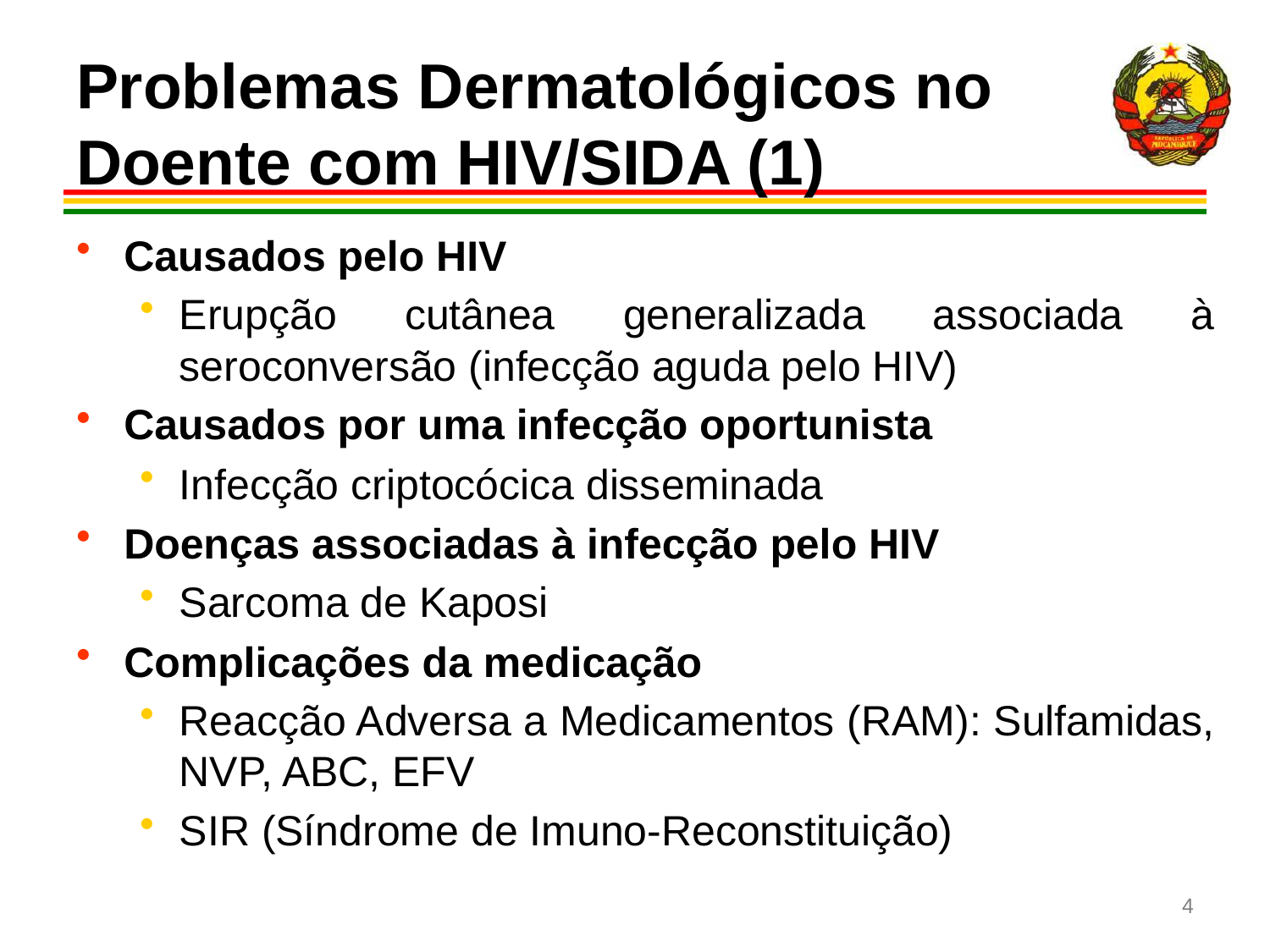

# Problemas Dermatológicos no Doente com HIV/SIDA (1)
Causados pelo HIV
Erupção cutânea generalizada associada à seroconversão (infecção aguda pelo HIV)
Causados por uma infecção oportunista
Infecção criptocócica disseminada
Doenças associadas à infecção pelo HIV
Sarcoma de Kaposi
Complicações da medicação
Reacção Adversa a Medicamentos (RAM): Sulfamidas, NVP, ABC, EFV
SIR (Síndrome de Imuno-Reconstituição)